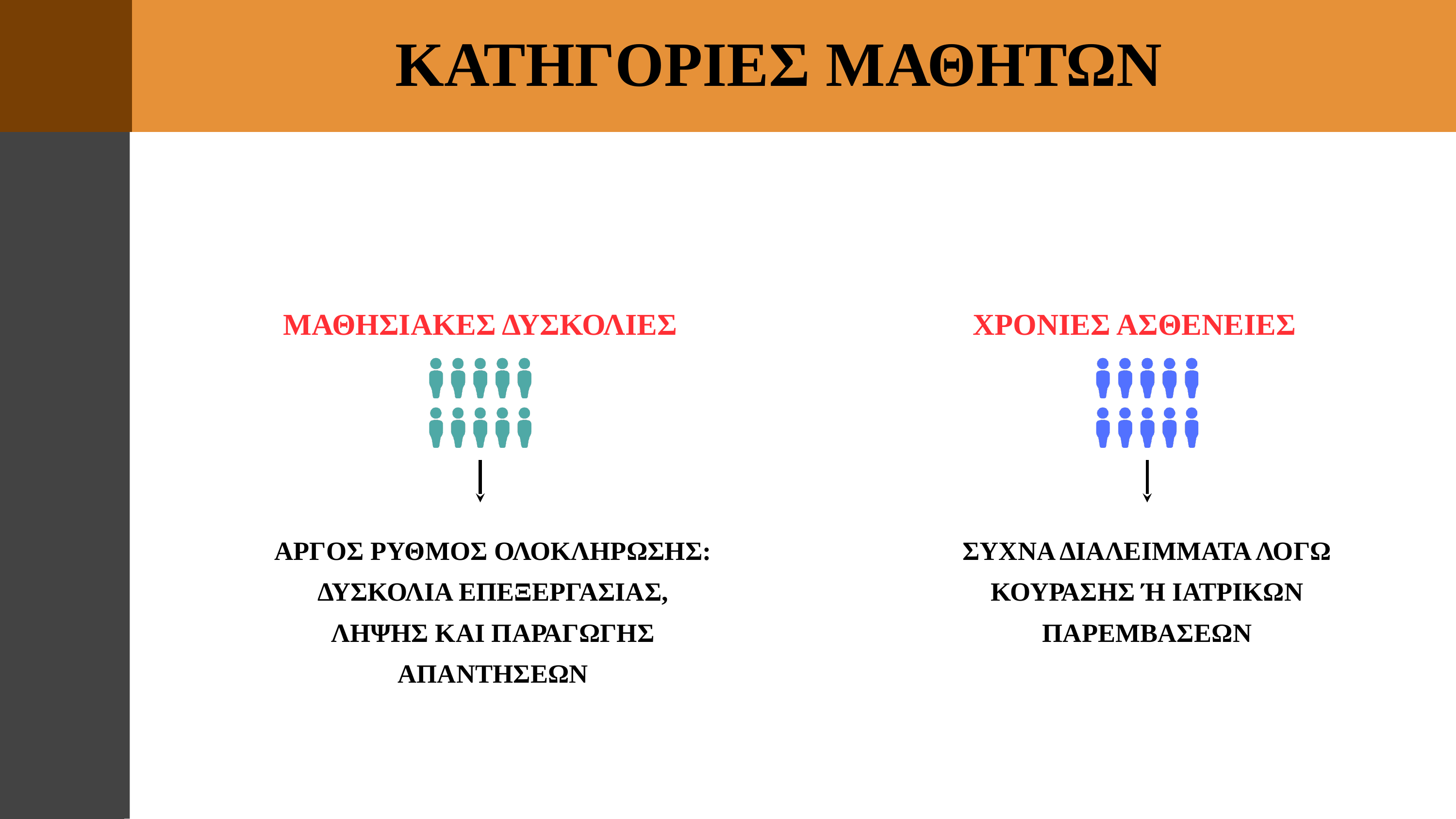

ΚΑΤΗΓΟΡΙΕΣ ΜΑΘΗΤΩΝ
ΜΑΘΗΣΙΑΚΕΣ ΔΥΣΚΟΛΙΕΣ
ΧΡΟΝΙΕΣ ΑΣΘΕΝΕΙΕΣ

ΑΡΓΟΣ ΡΥΘΜΟΣ ΟΛΟΚΛΗΡΩΣΗΣ:
ΔΥΣΚΟΛΙΑ ΕΠΕΞΕΡΓΑΣΙΑΣ, ΛΗΨΗΣ ΚΑΙ ΠΑΡΑΓΩΓΗΣ ΑΠΑΝΤΗΣΕΩΝ
ΣΥΧΝΑ ΔΙΑΛΕΙΜΜΑΤΑ ΛΟΓΩ ΚΟΥΡΑΣΗΣ Ή ΙΑΤΡΙΚΩΝ ΠΑΡΕΜΒΑΣΕΩΝ